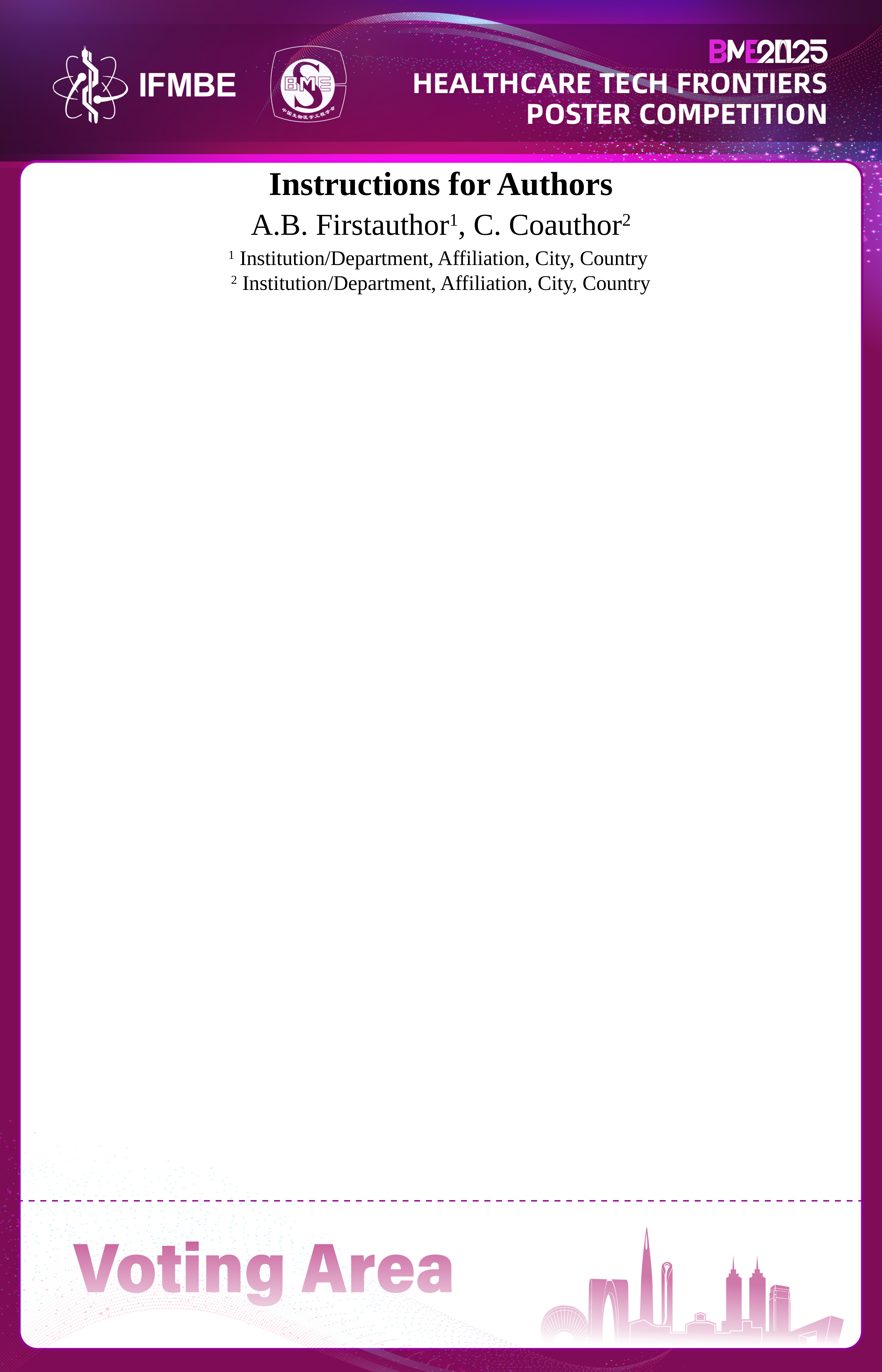

Instructions for Authors
A.B. Firstauthor1, C. Coauthor2
1 Institution/Department, Affiliation, City, Country
2 Institution/Department, Affiliation, City, Country